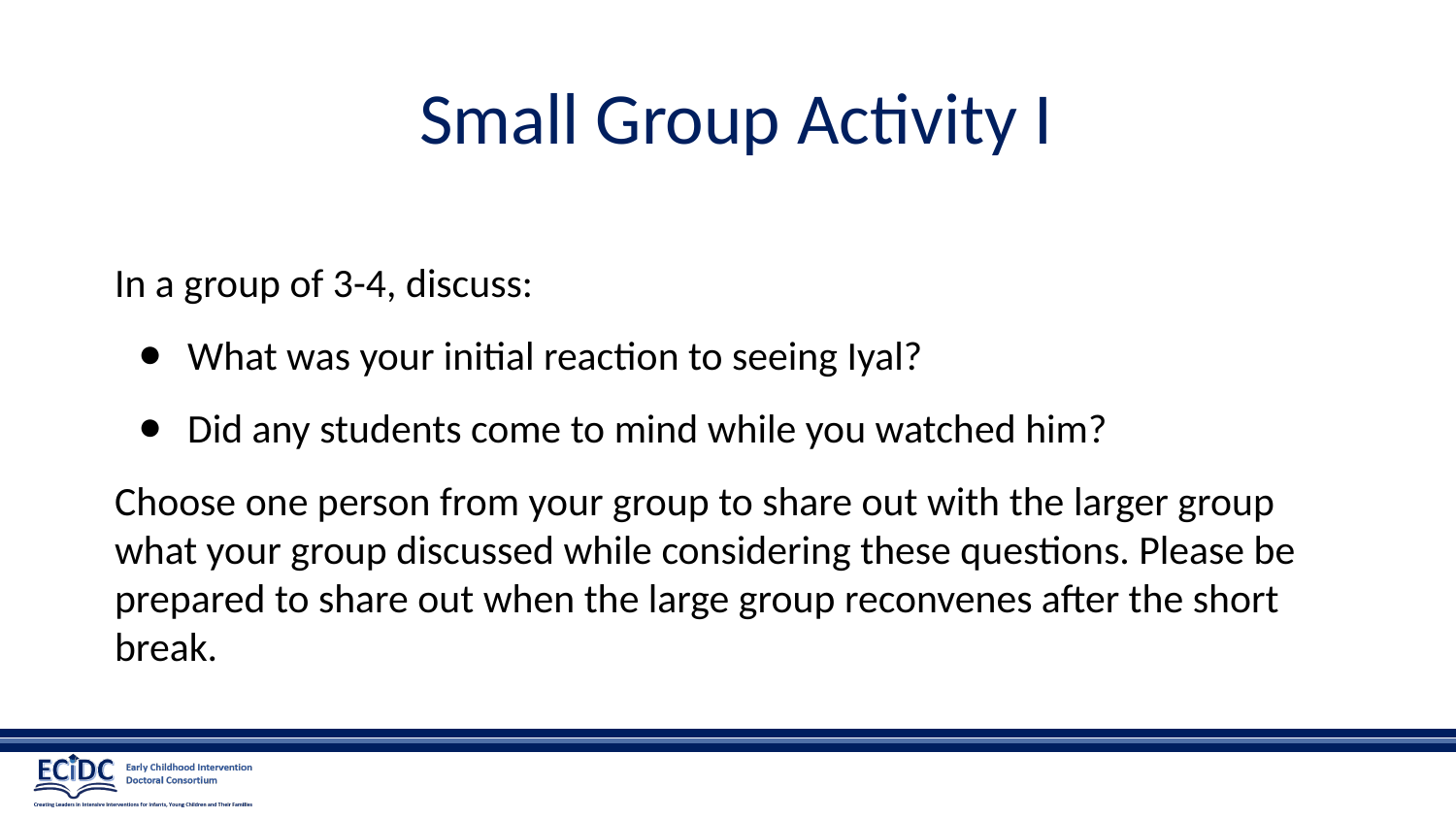

# Small Group Activity I
In a group of 3-4, discuss:
What was your initial reaction to seeing Iyal?
Did any students come to mind while you watched him?
Choose one person from your group to share out with the larger group what your group discussed while considering these questions. Please be prepared to share out when the large group reconvenes after the short break.